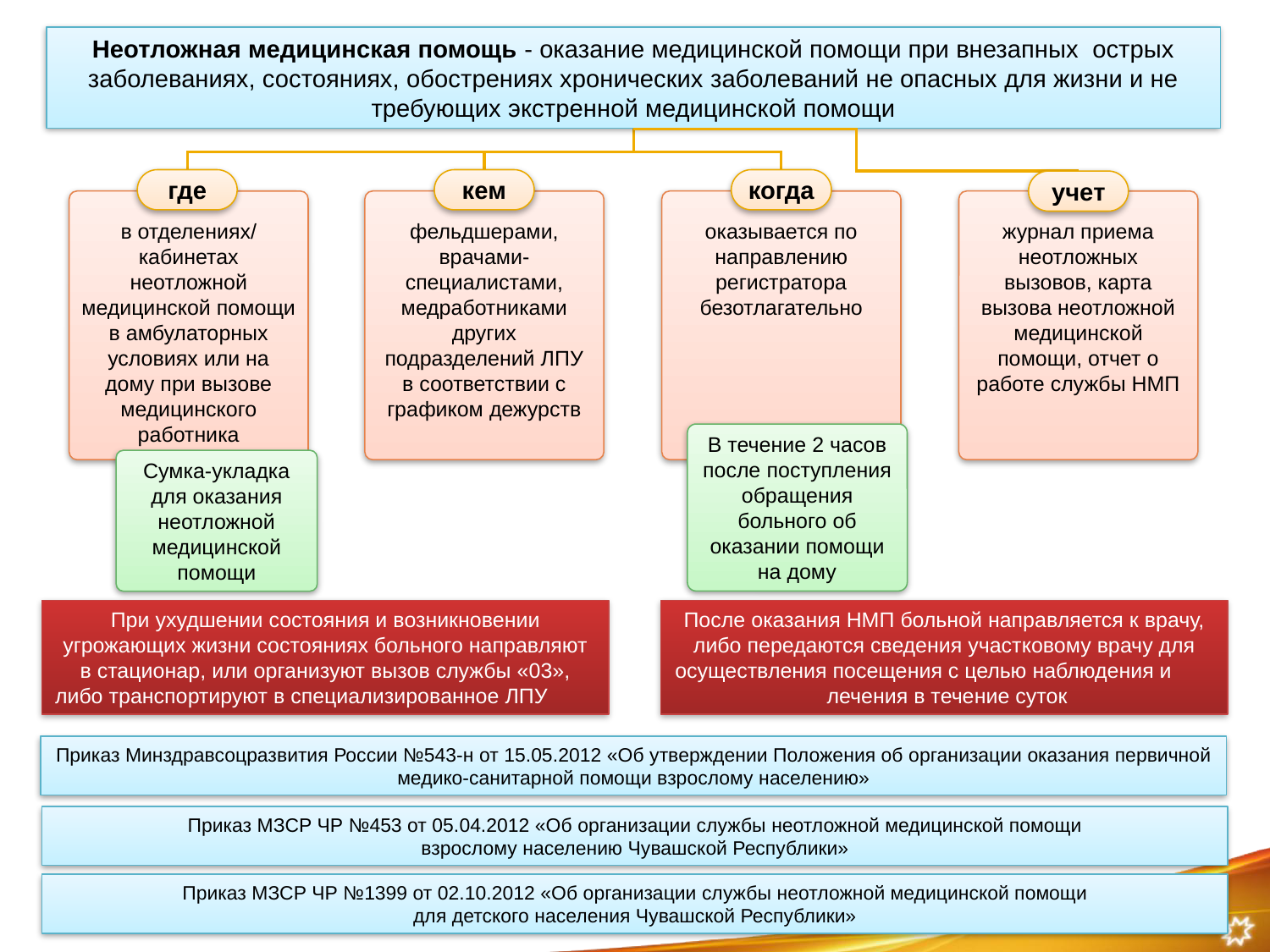

Неотложная медицинская помощь - оказание медицинской помощи при внезапных  острых заболеваниях, состояниях, обострениях хронических заболеваний не опасных для жизни и не требующих экстренной медицинской помощи
в отделениях/ кабинетах неотложной медицинской помощи в амбулаторных условиях или на дому при вызове медицинского работника
фельдшерами, врачами-специалистами, медработниками других подразделений ЛПУ в соответствии с графиком дежурств
оказывается по направлению регистратора безотлагательно
журнал приема неотложных вызовов, карта вызова неотложной медицинской помощи, отчет о работе службы НМП
где
кем
когда
учет
В течение 2 часов после поступления обращения больного об оказании помощи на дому
Сумка-укладка для оказания неотложной медицинской помощи
При ухудшении состояния и возникновении угрожающих жизни состояниях больного направляют в стационар, или организуют вызов службы «03», либо транспортируют в специализированное ЛПУ
После оказания НМП больной направляется к врачу, либо передаются сведения участковому врачу для осуществления посещения с целью наблюдения и         лечения в течение суток
Приказ Минздравсоцразвития России №543-н от 15.05.2012 «Об утверждении Положения об организации оказания первичной медико-санитарной помощи взрослому населению»
Приказ МЗСР ЧР №453 от 05.04.2012 «Об организации службы неотложной медицинской помощи
взрослому населению Чувашской Республики»
Приказ МЗСР ЧР №1399 от 02.10.2012 «Об организации службы неотложной медицинской помощи
для детского населения Чувашской Республики»